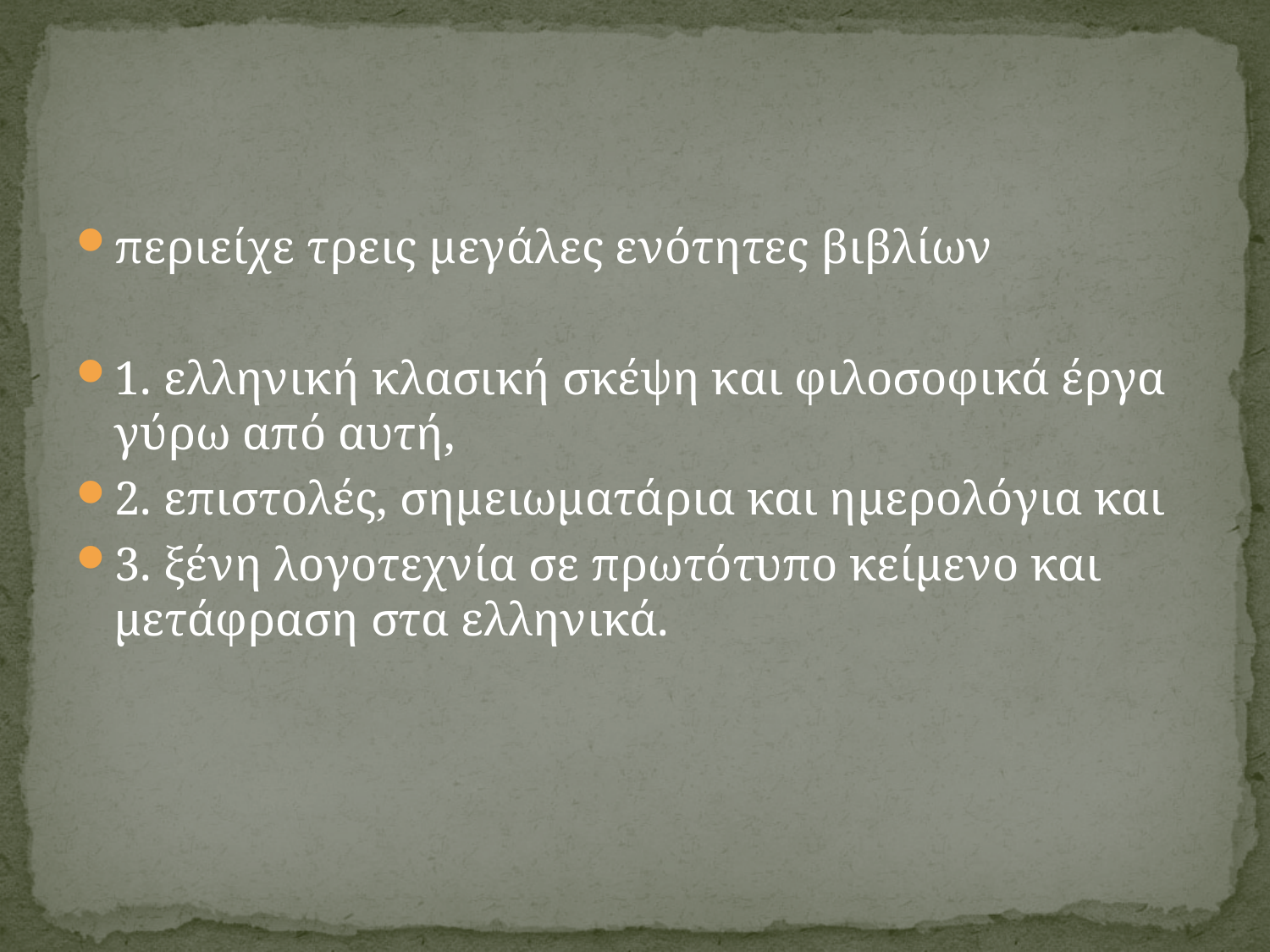

#
περιείχε τρεις μεγάλες ενότητες βιβλίων

1. ελληνική κλασική σκέψη και φιλοσοφικά έργα γύρω από αυτή,
2. επιστολές, σημειωματάρια και ημερολόγια και
3. ξένη λογοτεχνία σε πρωτότυπο κείμενο και μετάφραση στα ελληνικά.